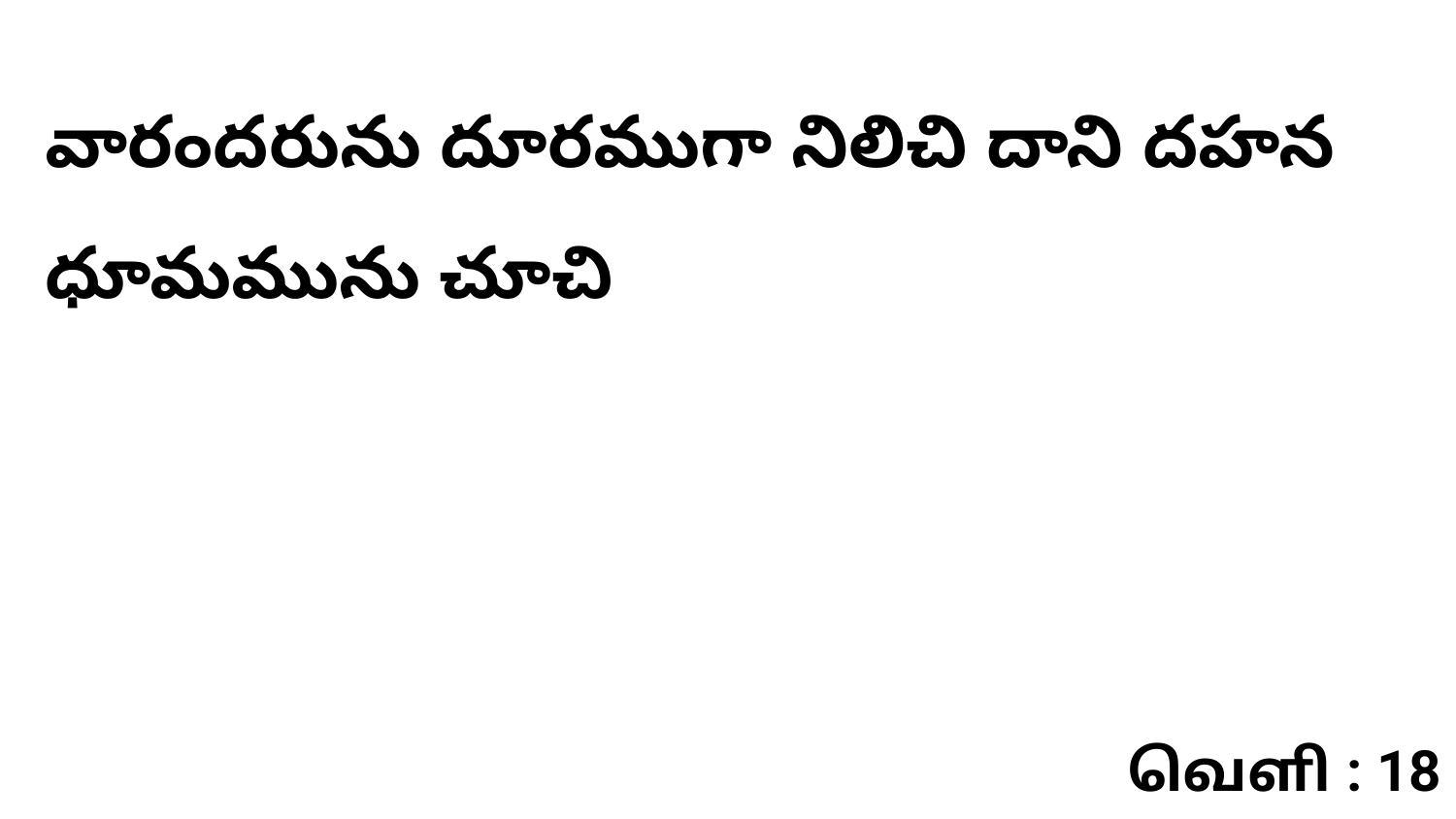

వారందరును దూరముగా నిలిచి దాని దహన ధూమమును చూచి
வெளி : 18